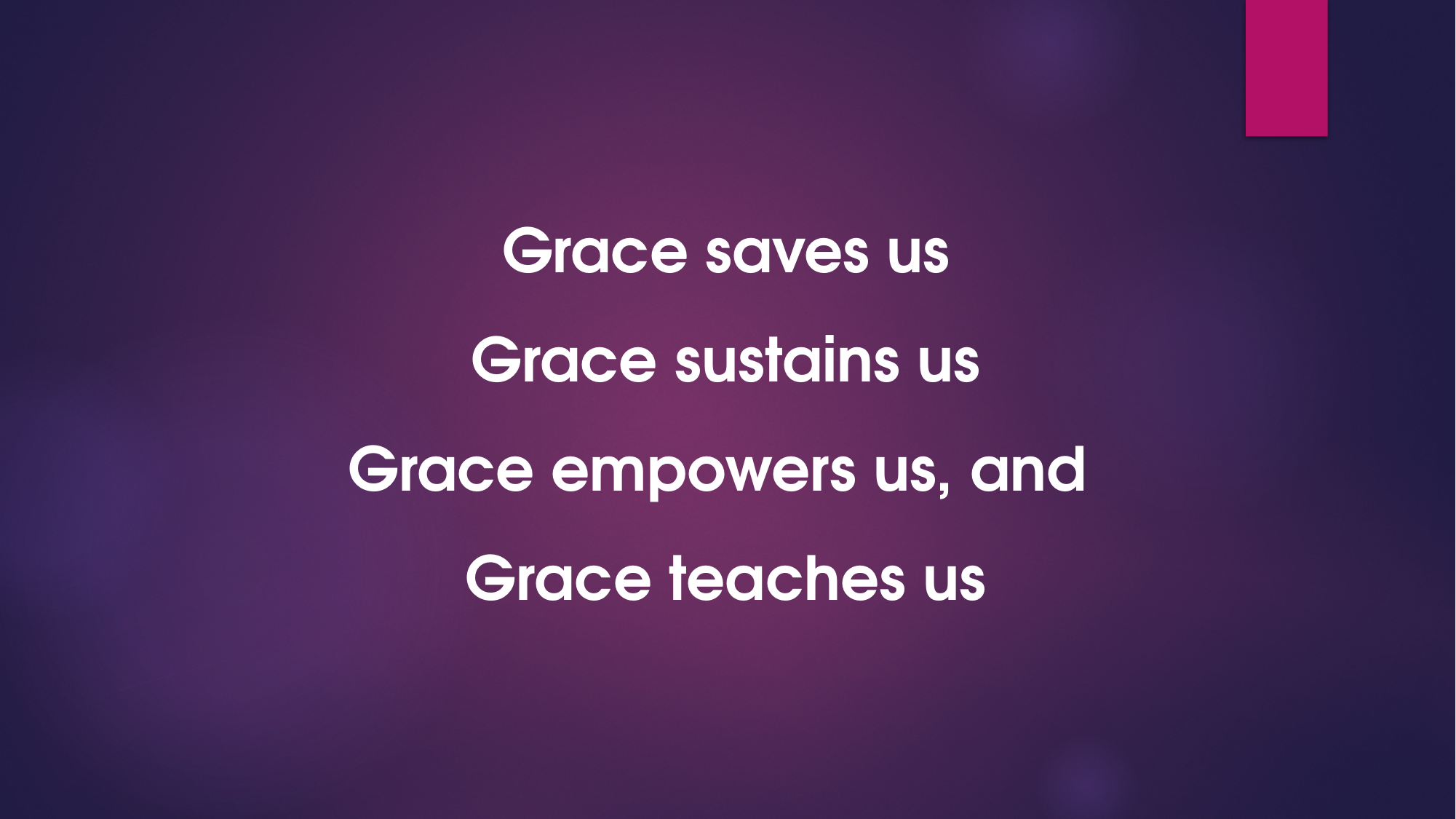

Grace saves us
Grace sustains us
Grace empowers us, and
Grace teaches us